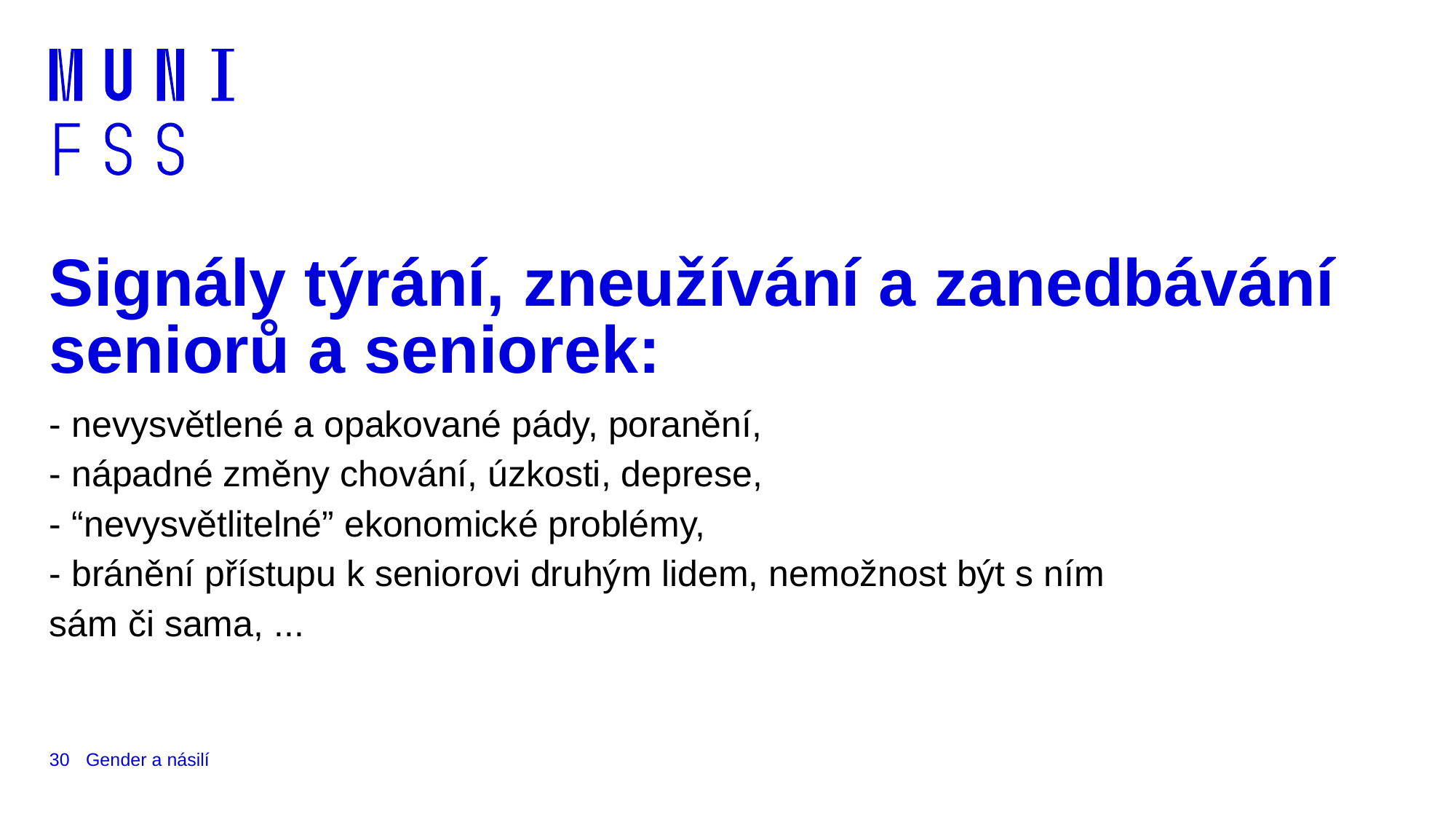

# Signály týrání, zneužívání a zanedbávání seniorů a seniorek:

- nevysvětlené a opakované pády, poranění,
- nápadné změny chování, úzkosti, deprese,
- “nevysvětlitelné” ekonomické problémy,
- bránění přístupu k seniorovi druhým lidem, nemožnost být s ním
sám či sama, ...
30
Gender a násilí